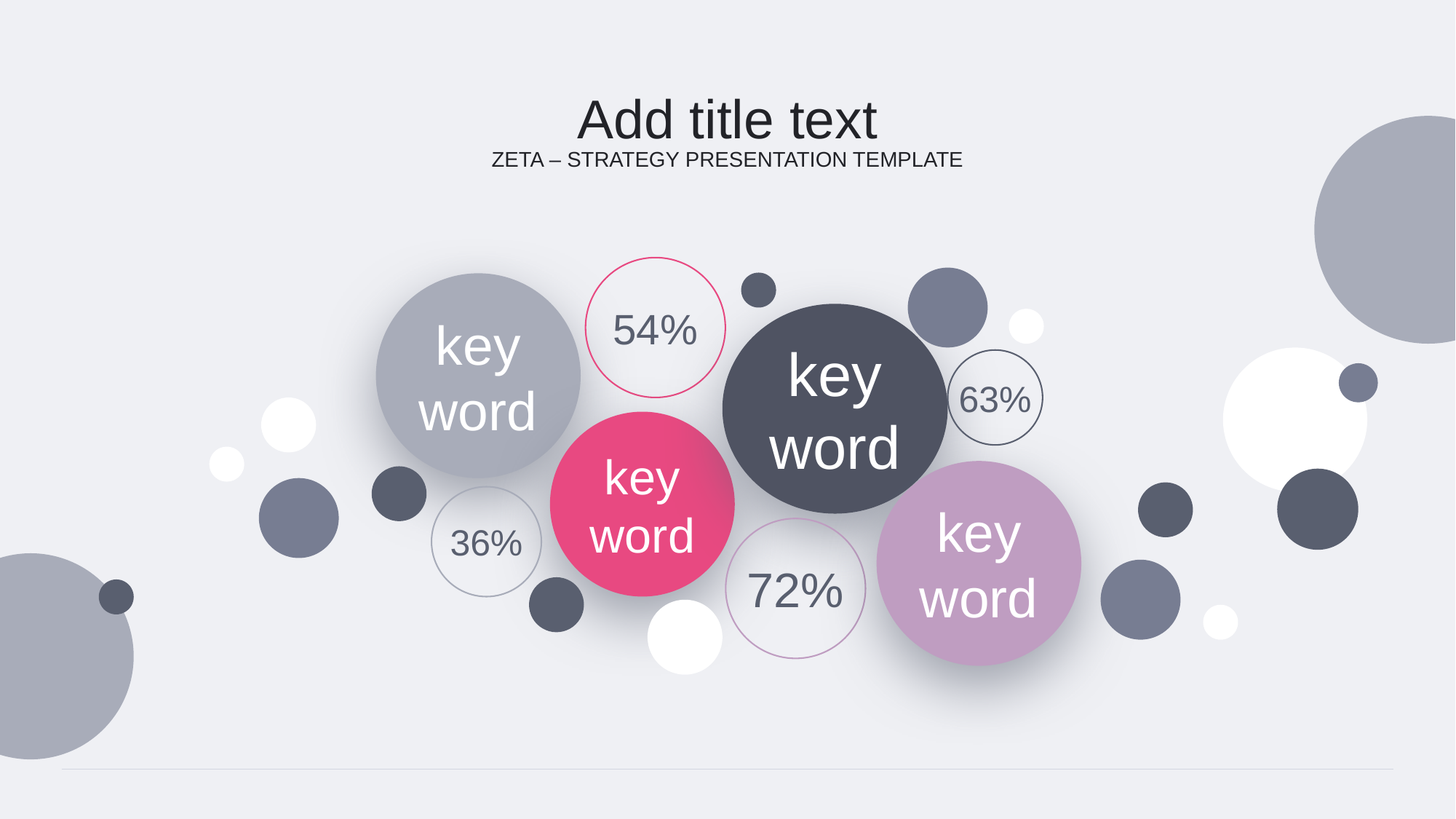

Add title text

ZETA – STRATEGY PRESENTATION TEMPLATE
54%

keyword
keyword

63%

keyword

keyword

36%
72%